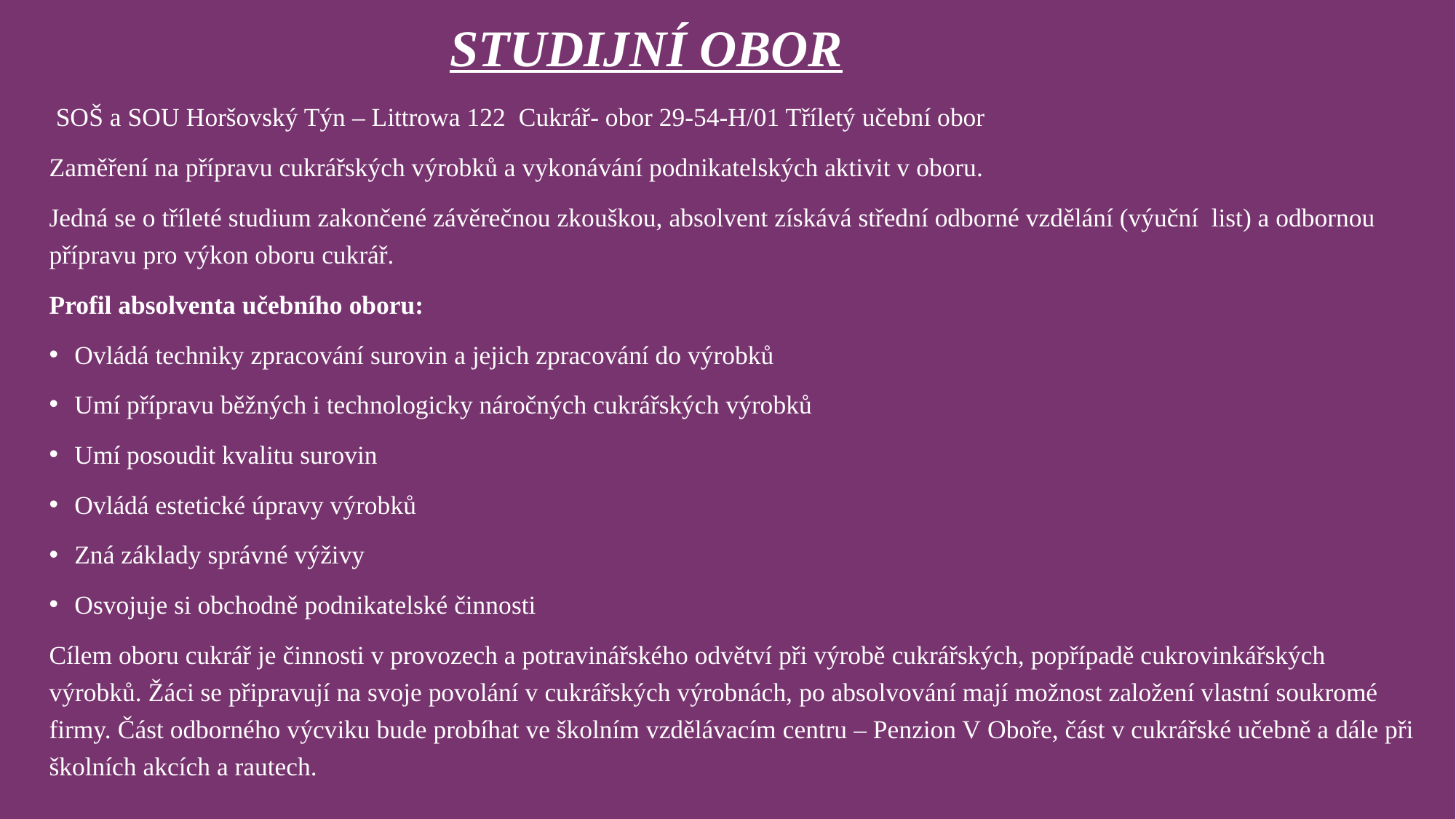

# Studijní obor
 SOŠ a SOU Horšovský Týn – Littrowa 122  Cukrář- obor 29-54-H/01 Tříletý učební obor
Zaměření na přípravu cukrářských výrobků a vykonávání podnikatelských aktivit v oboru.
Jedná se o tříleté studium zakončené závěrečnou zkouškou, absolvent získává střední odborné vzdělání (výuční  list) a odbornou přípravu pro výkon oboru cukrář.
Profil absolventa učebního oboru:
Ovládá techniky zpracování surovin a jejich zpracování do výrobků
Umí přípravu běžných i technologicky náročných cukrářských výrobků
Umí posoudit kvalitu surovin
Ovládá estetické úpravy výrobků
Zná základy správné výživy
Osvojuje si obchodně podnikatelské činnosti
Cílem oboru cukrář je činnosti v provozech a potravinářského odvětví při výrobě cukrářských, popřípadě cukrovinkářských výrobků. Žáci se připravují na svoje povolání v cukrářských výrobnách, po absolvování mají možnost založení vlastní soukromé firmy. Část odborného výcviku bude probíhat ve školním vzdělávacím centru – Penzion V Oboře, část v cukrářské učebně a dále při školních akcích a rautech.